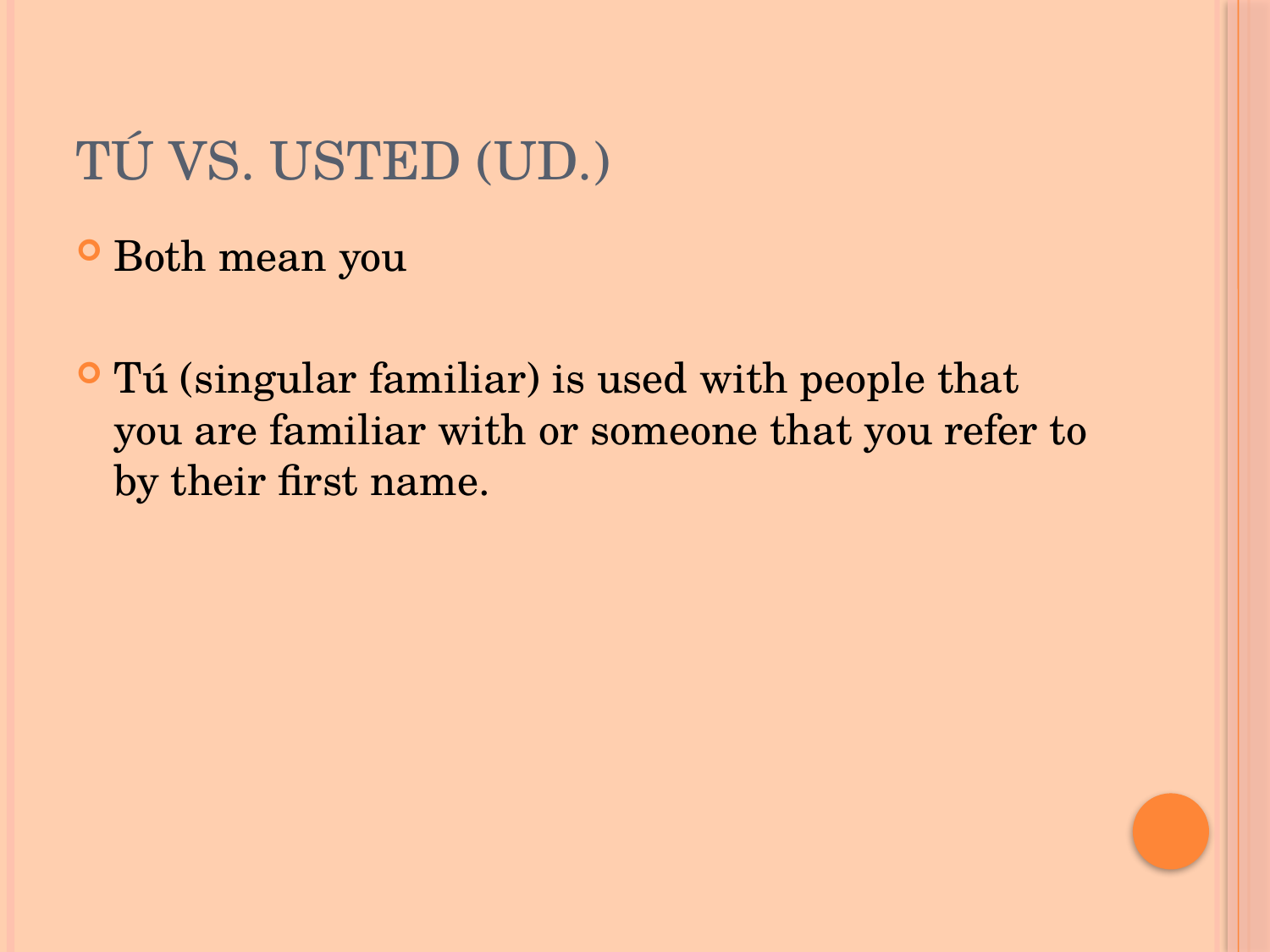

# Tú vs. Usted (Ud.)
Both mean you

Tú (singular familiar) is used with people that you are familiar with or someone that you refer to by their first name.